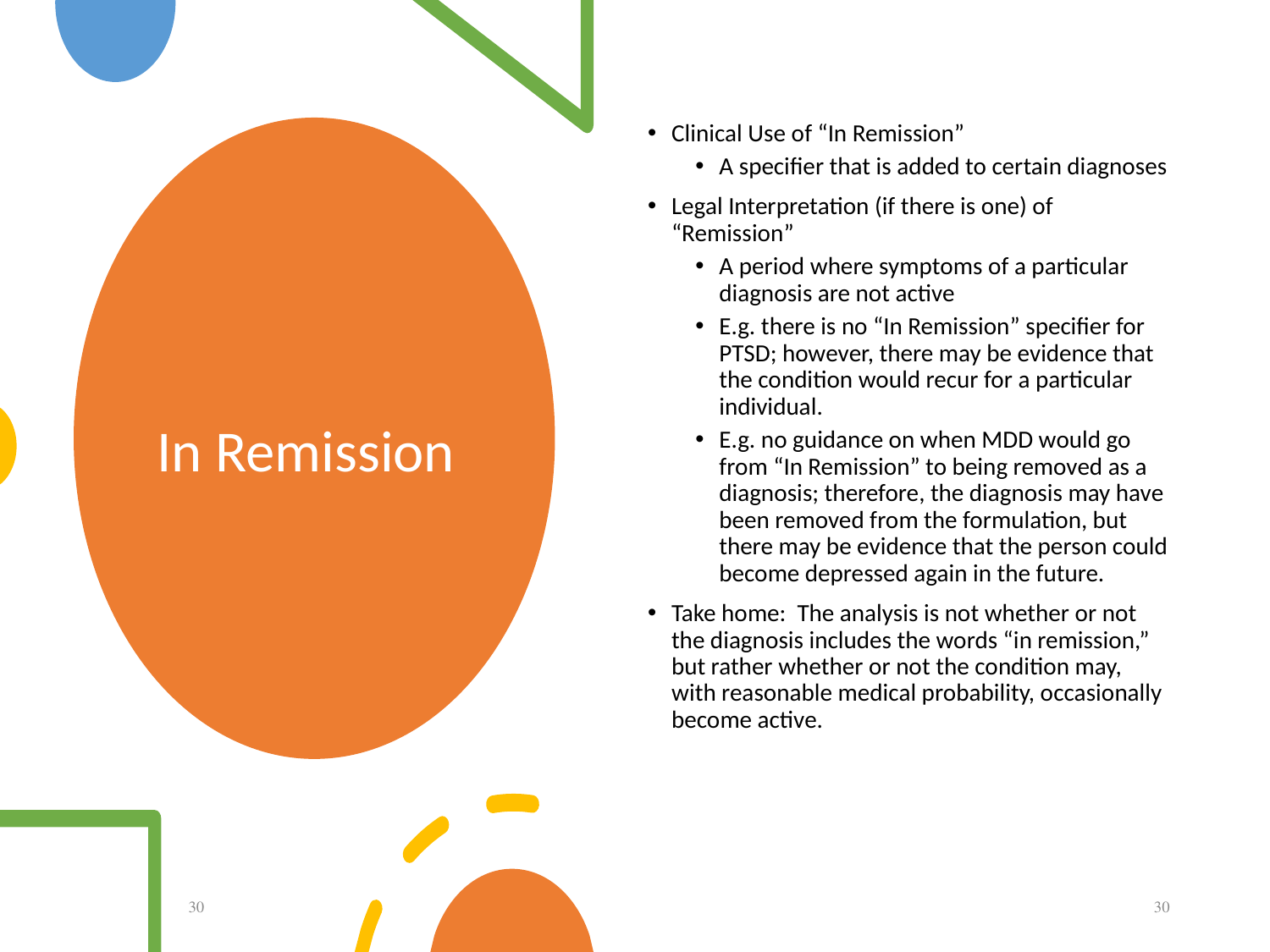

Clinical Use of “In Remission”
A specifier that is added to certain diagnoses
Legal Interpretation (if there is one) of “Remission”
A period where symptoms of a particular diagnosis are not active
E.g. there is no “In Remission” specifier for PTSD; however, there may be evidence that the condition would recur for a particular individual.
E.g. no guidance on when MDD would go from “In Remission” to being removed as a diagnosis; therefore, the diagnosis may have been removed from the formulation, but there may be evidence that the person could become depressed again in the future.
Take home:  The analysis is not whether or not the diagnosis includes the words “in remission,” but rather whether or not the condition may, with reasonable medical probability, occasionally become active.

# In Remission

30
30